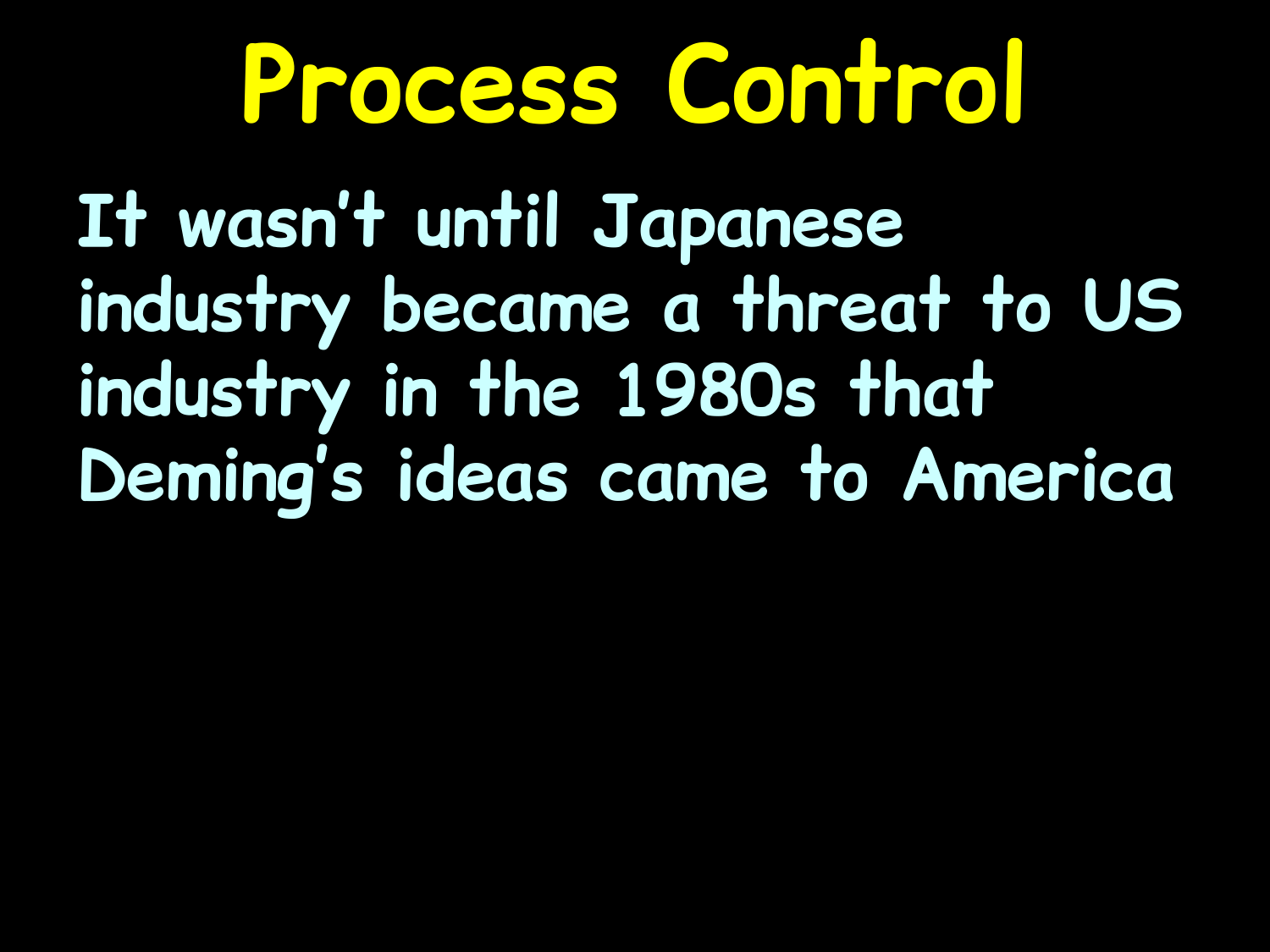

# Process Control
It wasn’t until Japanese industry became a threat to US industry in the 1980s that Deming’s ideas came to America